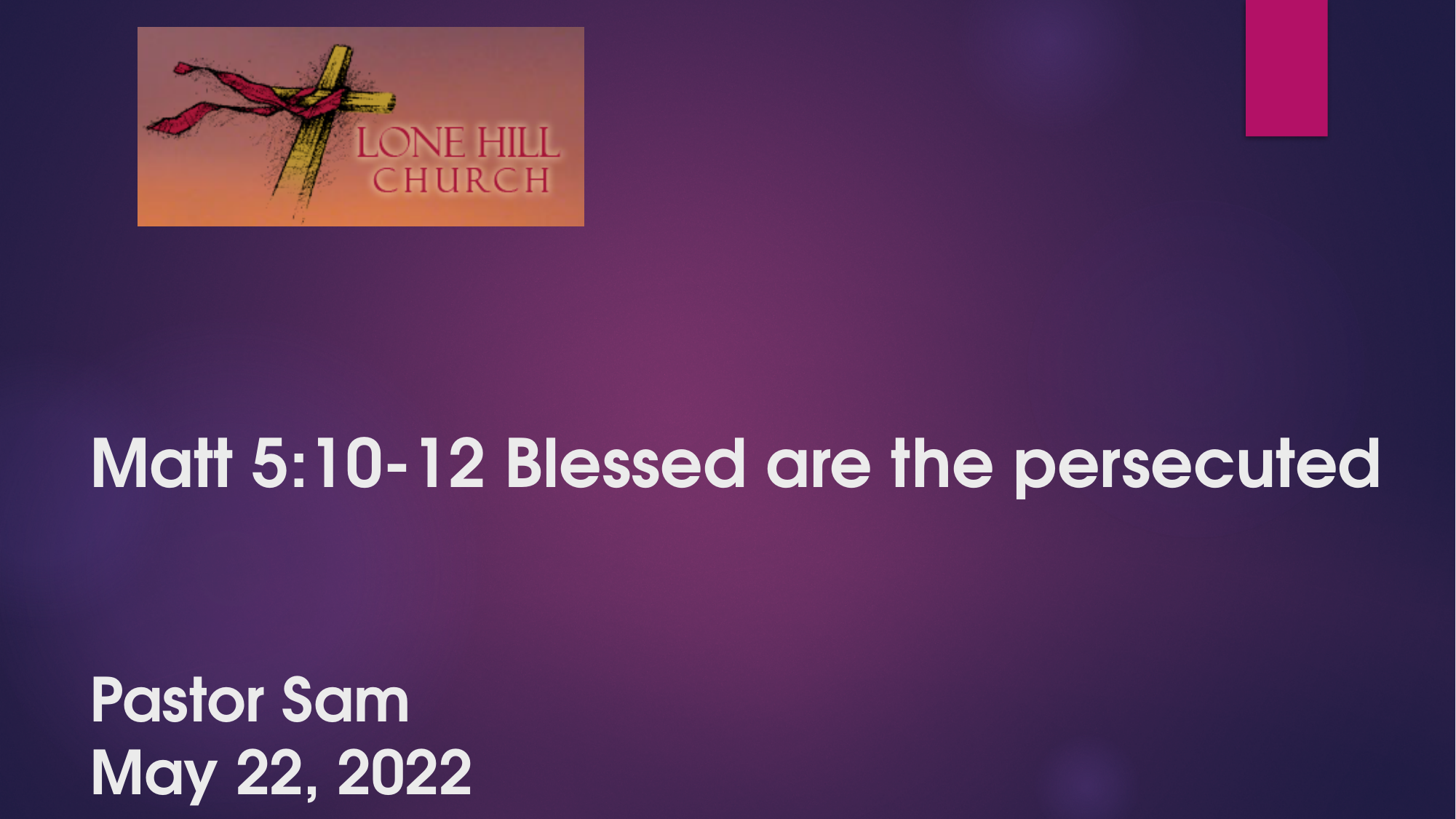

# Matt 5:10-12 Blessed are the persecuted Pastor Sam May 22, 2022